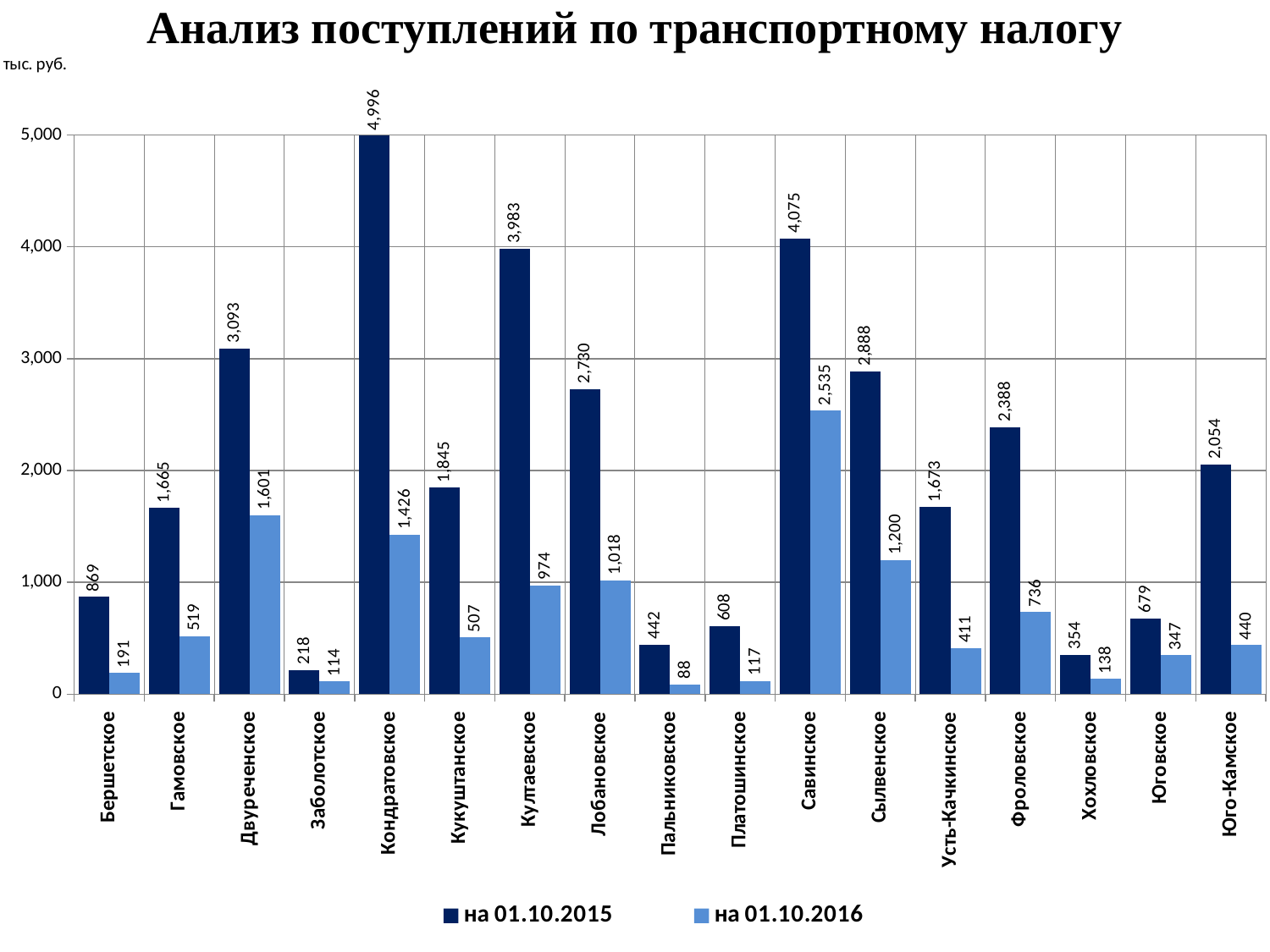

# Анализ поступлений по транспортному налогу

### Chart

| Category | на 01.10.2015 | на 01.10.2016 |
|---|---|---|
| Бершетское  | 868.8399999999996 | 191.04 |
| Гамовское  | 1664.98 | 518.91 |
| Двуреченское  | 3093.08 | 1601.45 |
| Заболотское  | 218.0 | 114.1 |
| Кондратовское  | 4995.74 | 1426.35 |
| Кукуштанское  | 1845.42 | 507.03 |
| Култаевское  | 3983.24 | 973.9599999999996 |
| Лобановское  | 2730.3700000000017 | 1017.53 |
| Пальниковское  | 442.31 | 87.91000000000003 |
| Платошинское  | 607.7 | 117.44000000000005 |
| Савинское  | 4074.88 | 2534.79 |
| Сылвенское  | 2887.68 | 1199.91 |
| Усть-Качкинское  | 1672.97 | 410.9699999999998 |
| Фроловское  | 2387.52 | 736.1 |
| Хохловское  | 353.68 | 137.75 |
| Юговское  | 678.69 | 347.45 |
| Юго-Камское  | 2054.32 | 440.4899999999998 |